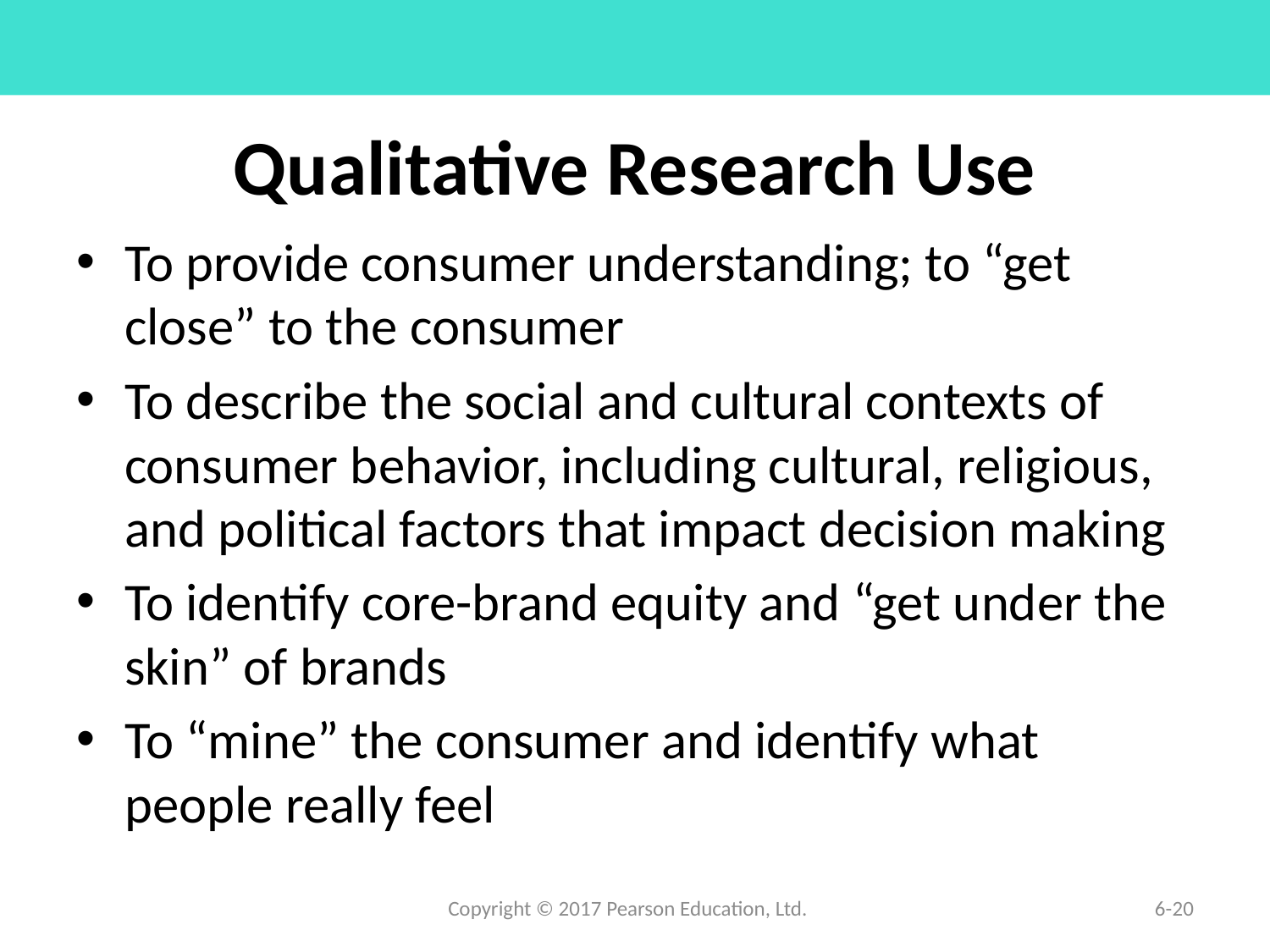

# Qualitative Research Use
To provide consumer understanding; to “get close” to the consumer
To describe the social and cultural contexts of consumer behavior, including cultural, religious, and political factors that impact decision making
To identify core-brand equity and “get under the skin” of brands
To “mine” the consumer and identify what people really feel
Copyright © 2017 Pearson Education, Ltd.
6-20